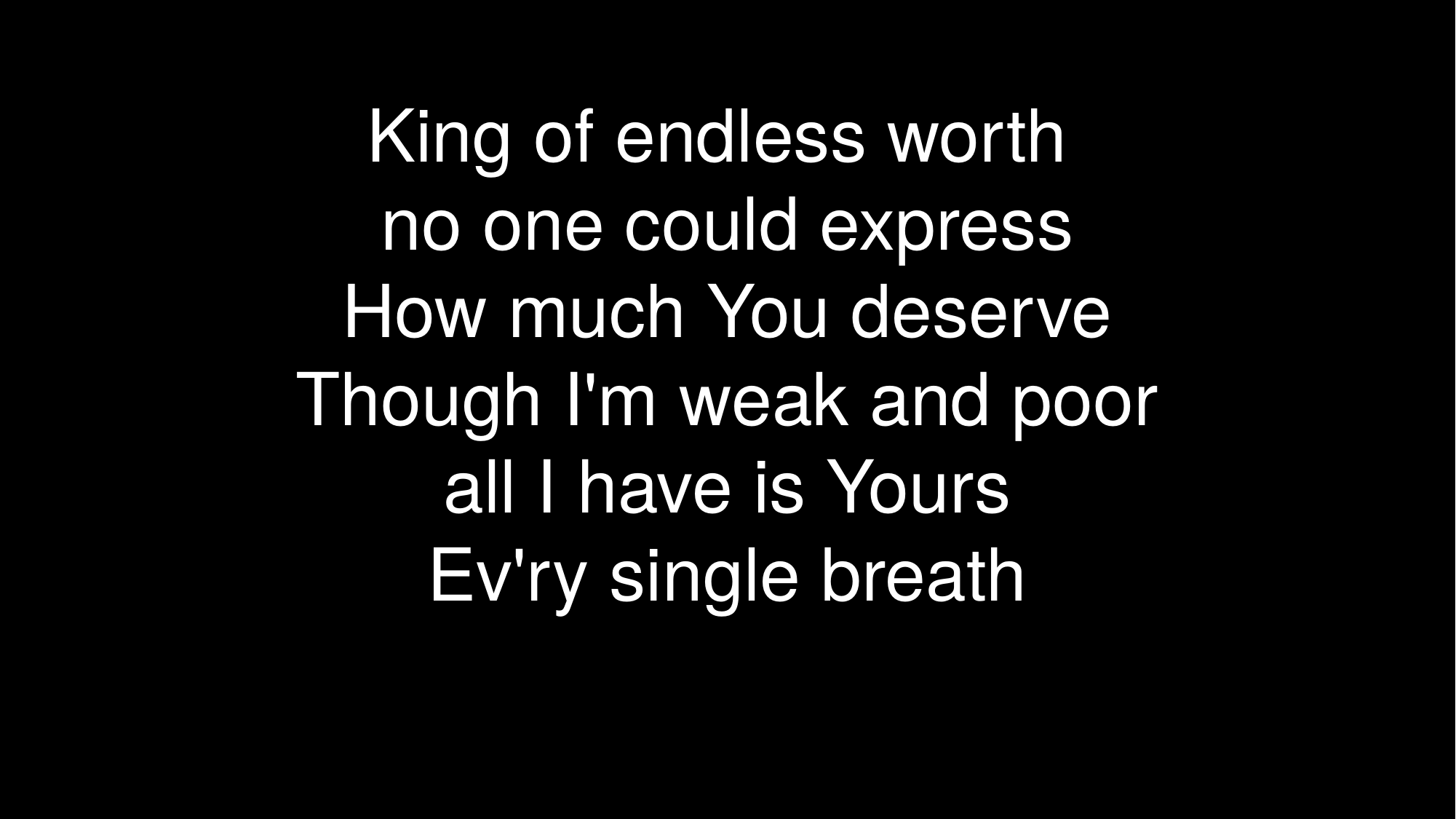

King of endless worth
no one could express
How much You deserve
Though I'm weak and poor
all I have is Yours
Ev'ry single breath